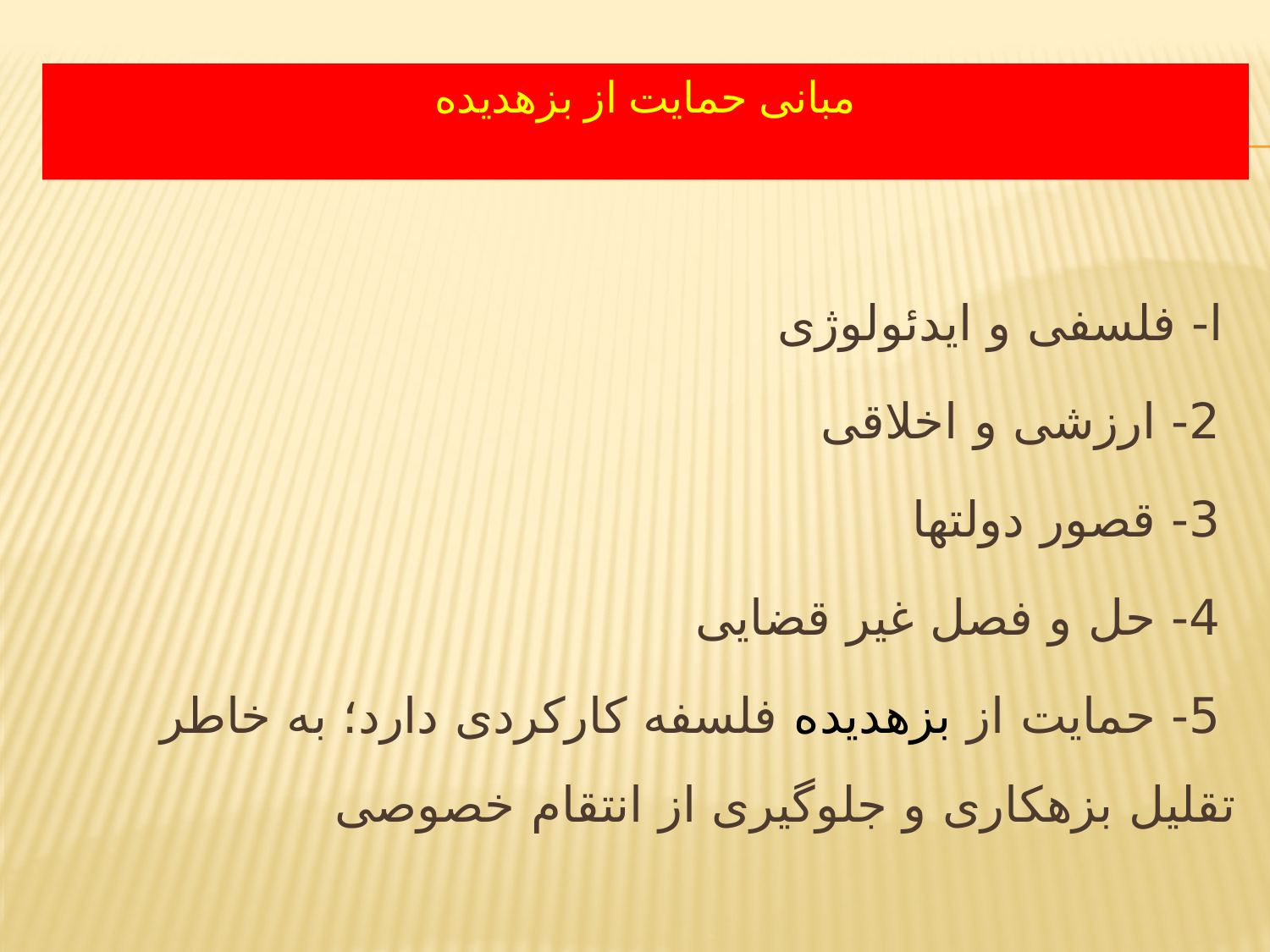

# مبانی حمایت از بزه­دیده
 ا- فلسفی و ایدئولوژی
 2- ارزشی و اخلاقی
 3- قصور دولتها
 4- حل و فصل غیر قضایی
 5- حمایت از بزه­دیده فلسفه کارکردی دارد؛ به خاطر تقلیل بزهکاری و جلوگیری از انتقام خصوصی